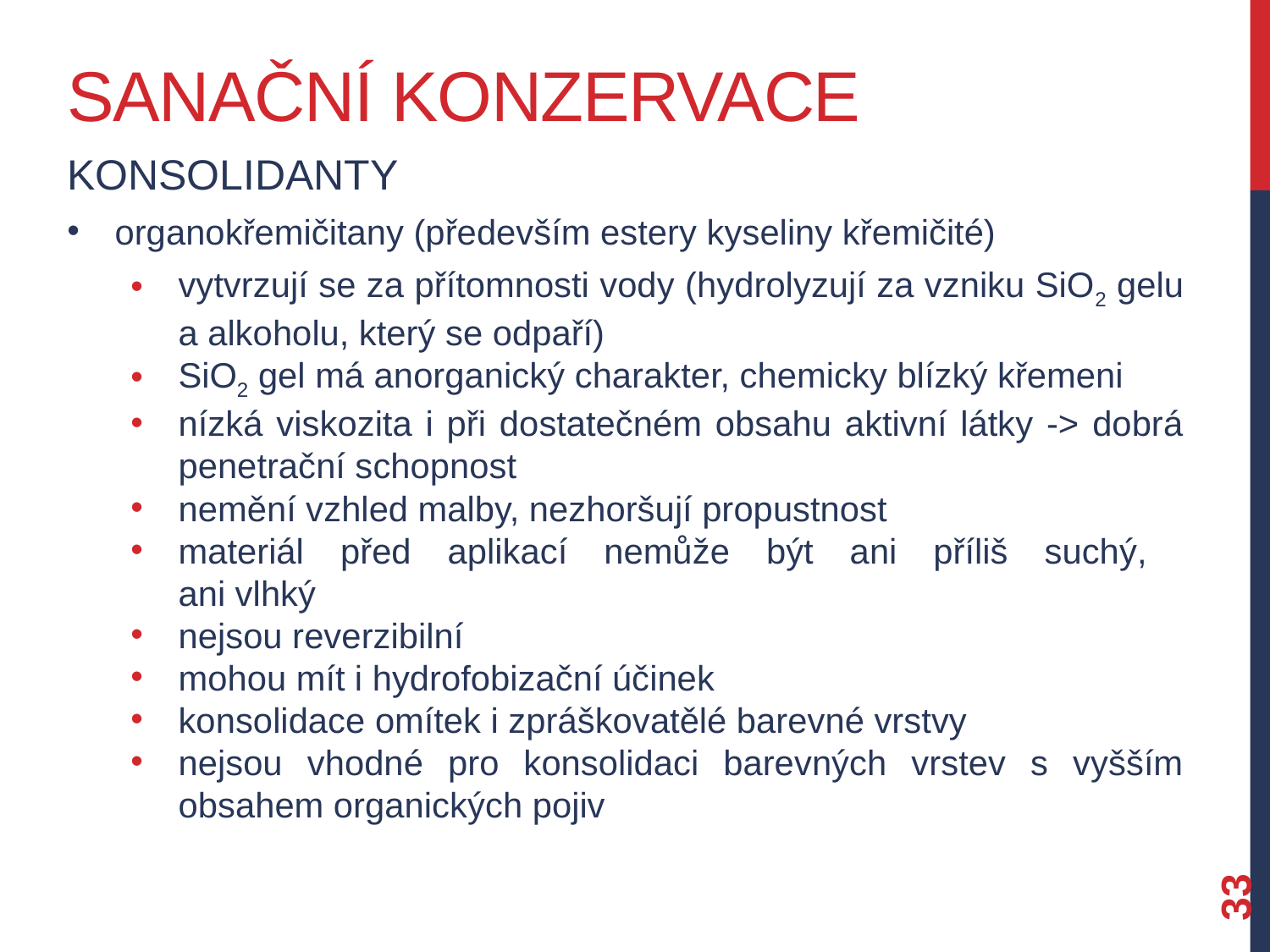

# Sanační konzervace
Konsolidanty
organokřemičitany (především estery kyseliny křemičité)
vytvrzují se za přítomnosti vody (hydrolyzují za vzniku SiO2 gelu a alkoholu, který se odpaří)
SiO2 gel má anorganický charakter, chemicky blízký křemeni
nízká viskozita i při dostatečném obsahu aktivní látky -> dobrá penetrační schopnost
nemění vzhled malby, nezhoršují propustnost
materiál před aplikací nemůže být ani příliš suchý,
ani vlhký
nejsou reverzibilní
mohou mít i hydrofobizační účinek
konsolidace omítek i zpráškovatělé barevné vrstvy
nejsou vhodné pro konsolidaci barevných vrstev s vyšším obsahem organických pojiv
33